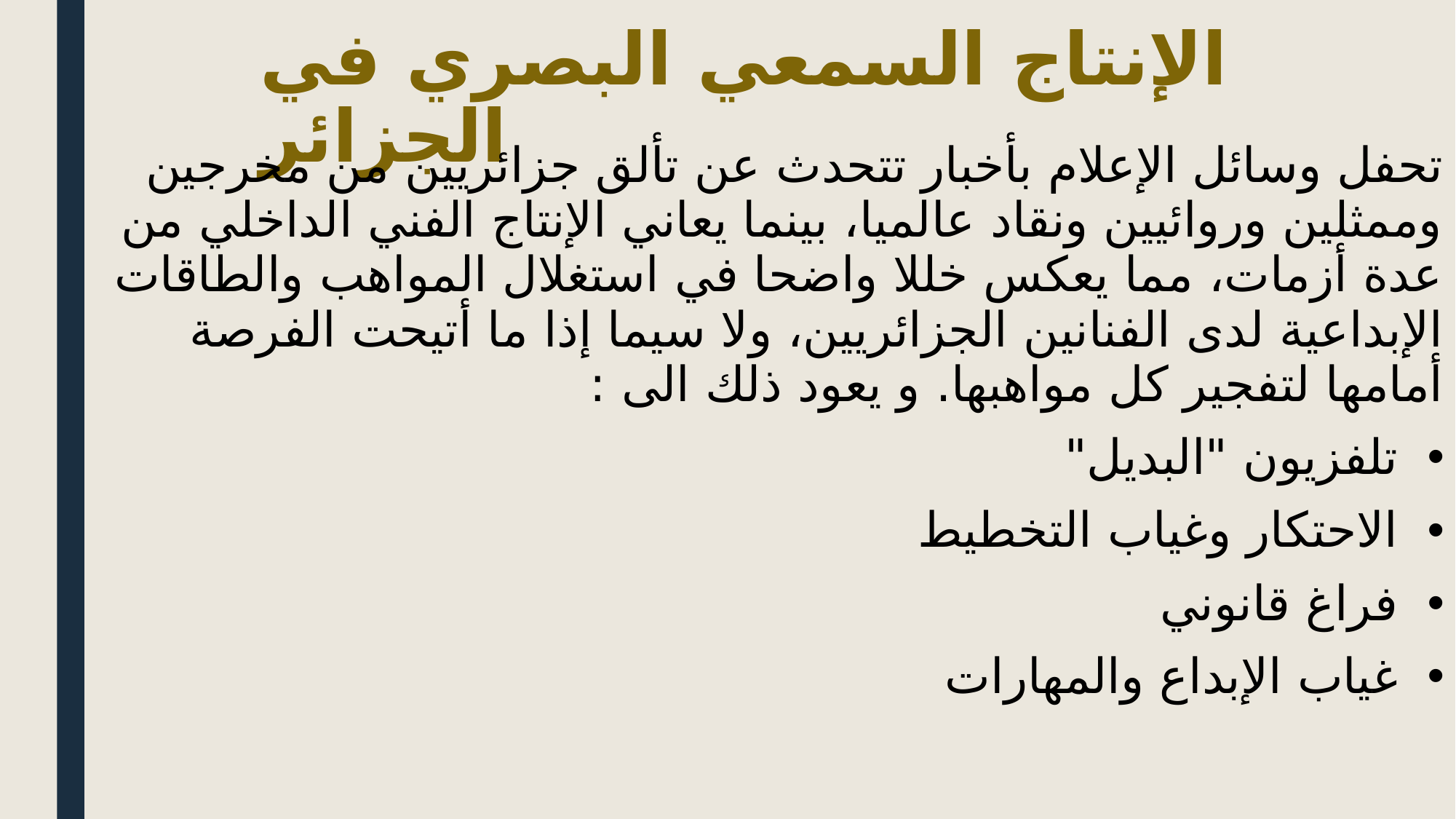

# الإنتاج السمعي البصري في الجزائر
تحفل وسائل الإعلام بأخبار تتحدث عن تألق جزائريين من مخرجين وممثلين وروائيين ونقاد عالميا، بينما يعاني الإنتاج الفني الداخلي من عدة أزمات، مما يعكس خللا واضحا في استغلال المواهب والطاقات الإبداعية لدى الفنانين الجزائريين، ولا سيما إذا ما أتيحت الفرصة أمامها لتفجير كل مواهبها. و يعود ذلك الى :
تلفزيون "البديل"
الاحتكار وغياب التخطيط
فراغ قانوني
غياب الإبداع والمهارات